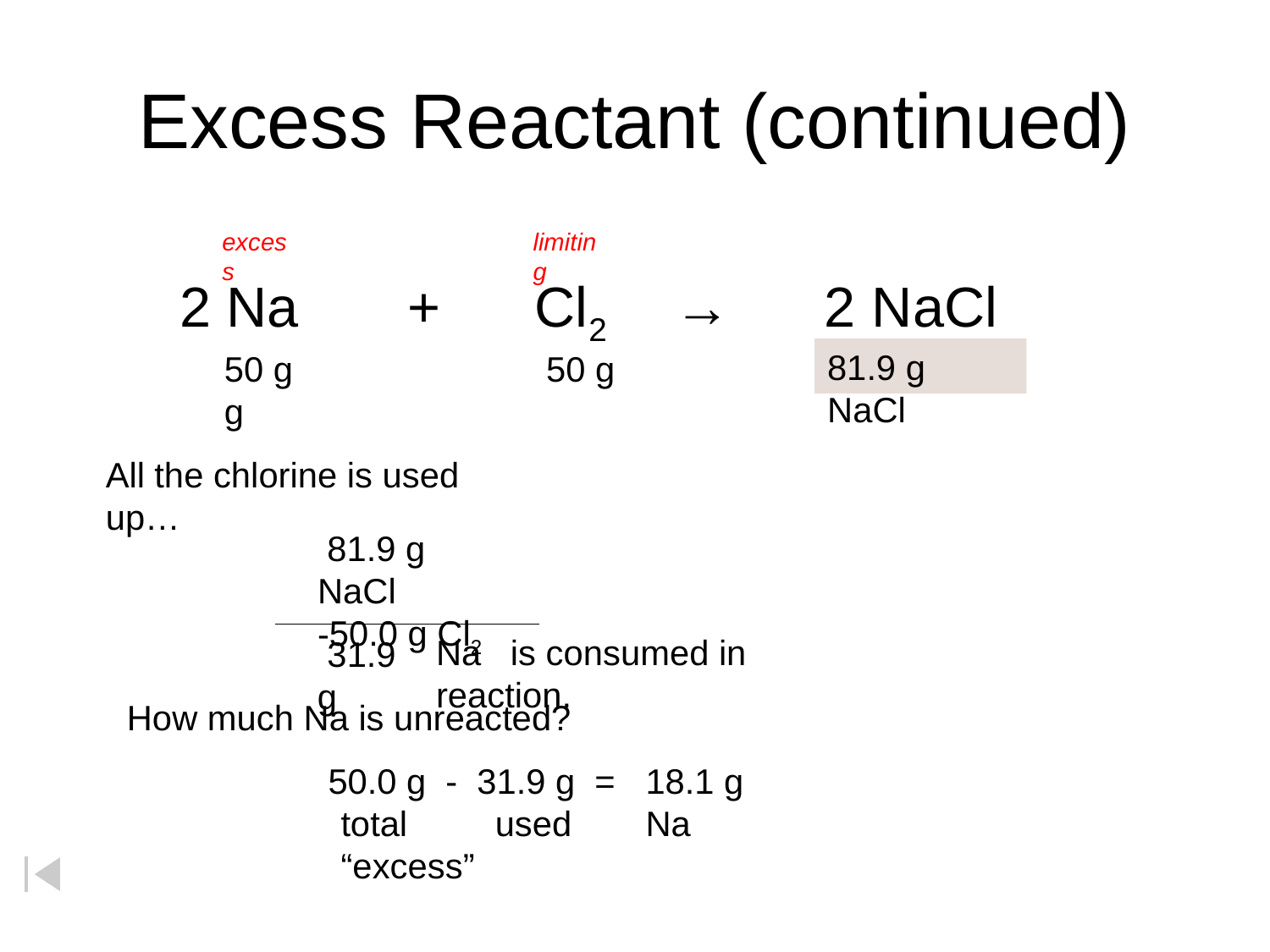

# Excess Reactant (continued)
excess
limiting
2 Na       +      Cl2      →      2 NaCl
81.9 g NaCl
50 g                          50 g                             x g
All the chlorine is used up…
 81.9 g NaCl
50.0 g Cl2
Na   is consumed in reaction.
 31.9 g
How much Na is unreacted?
50.0 g  -  31.9 g  =
18.1 g Na
total         used         “excess”